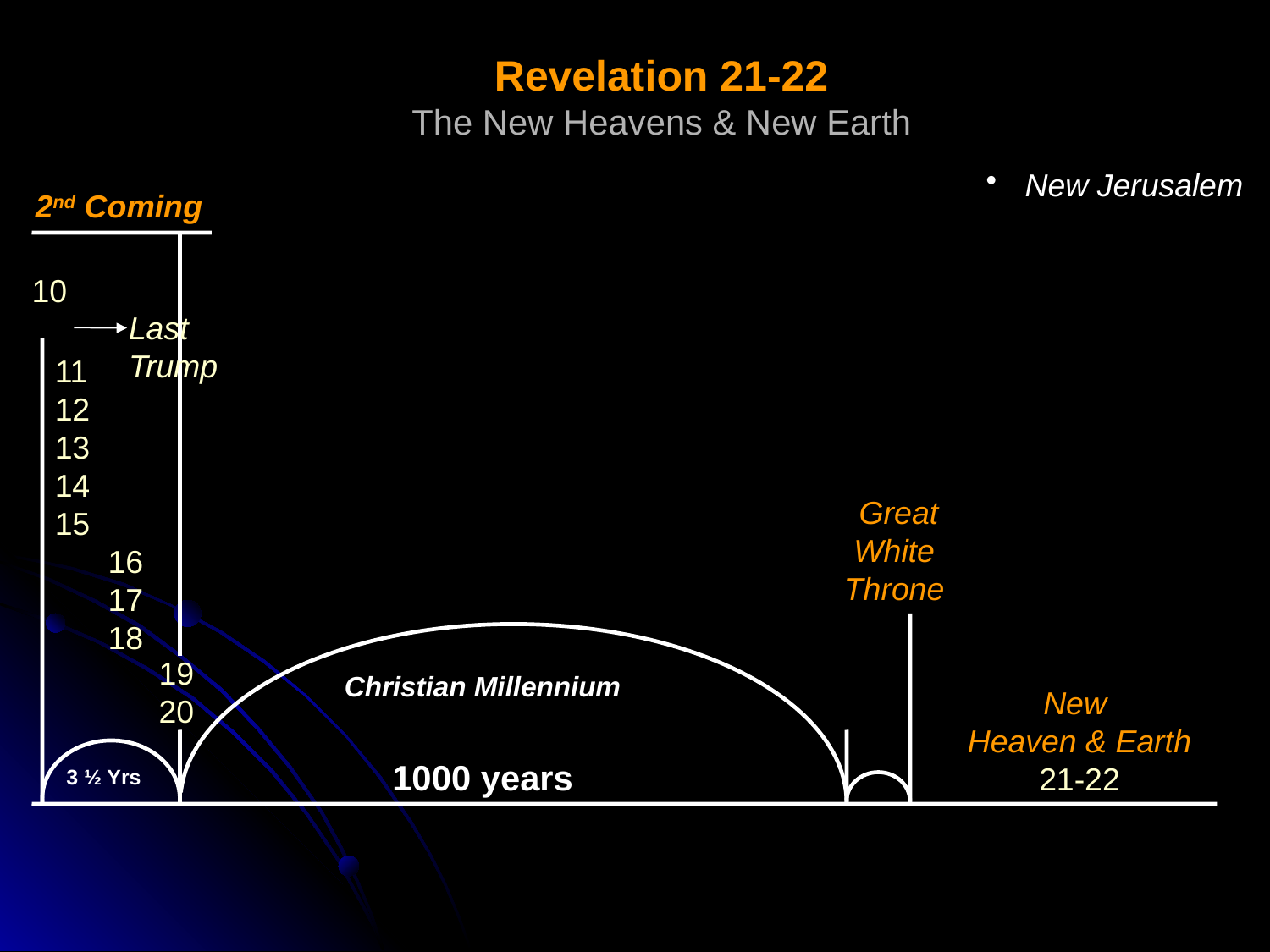

Revelation 21-22
The New Heavens & New Earth
 New Jerusalem

2nd Coming

 10

Last
Trump

11
12
13
14
15
      16
      17
      18

 Great
White Throne

Christian Millennium

 19
 20

New
Heaven & Earth
21-22

1000 years

3 ½ Yrs